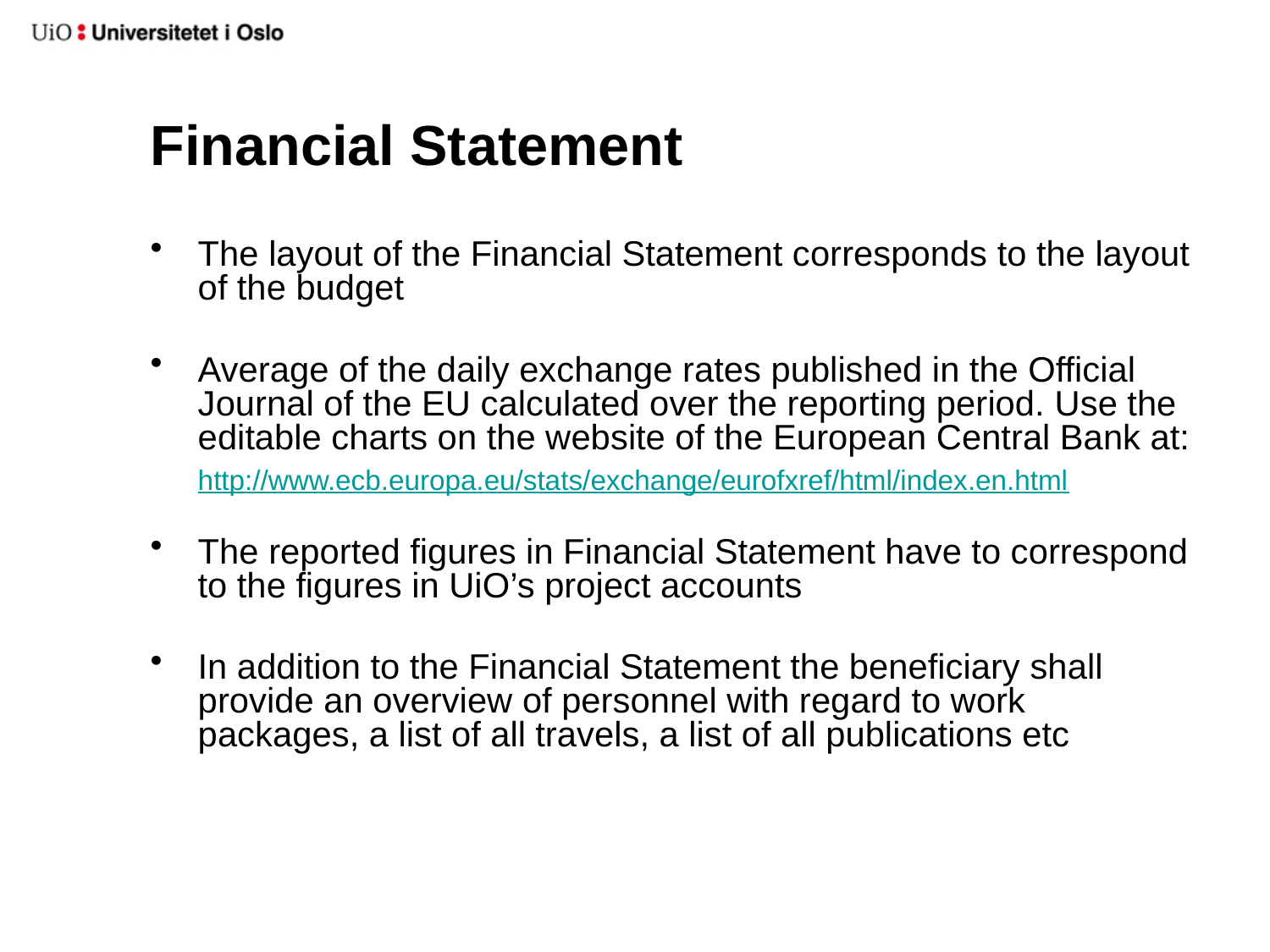

# Financial Statement
The layout of the Financial Statement corresponds to the layout of the budget

Average of the daily exchange rates published in the Official Journal of the EU calculated over the reporting period. Use the editable charts on the website of the European Central Bank at:
	http://www.ecb.europa.eu/stats/exchange/eurofxref/html/index.en.html

The reported figures in Financial Statement have to correspond to the figures in UiO’s project accounts

In addition to the Financial Statement the beneficiary shall provide an overview of personnel with regard to work packages, a list of all travels, a list of all publications etc